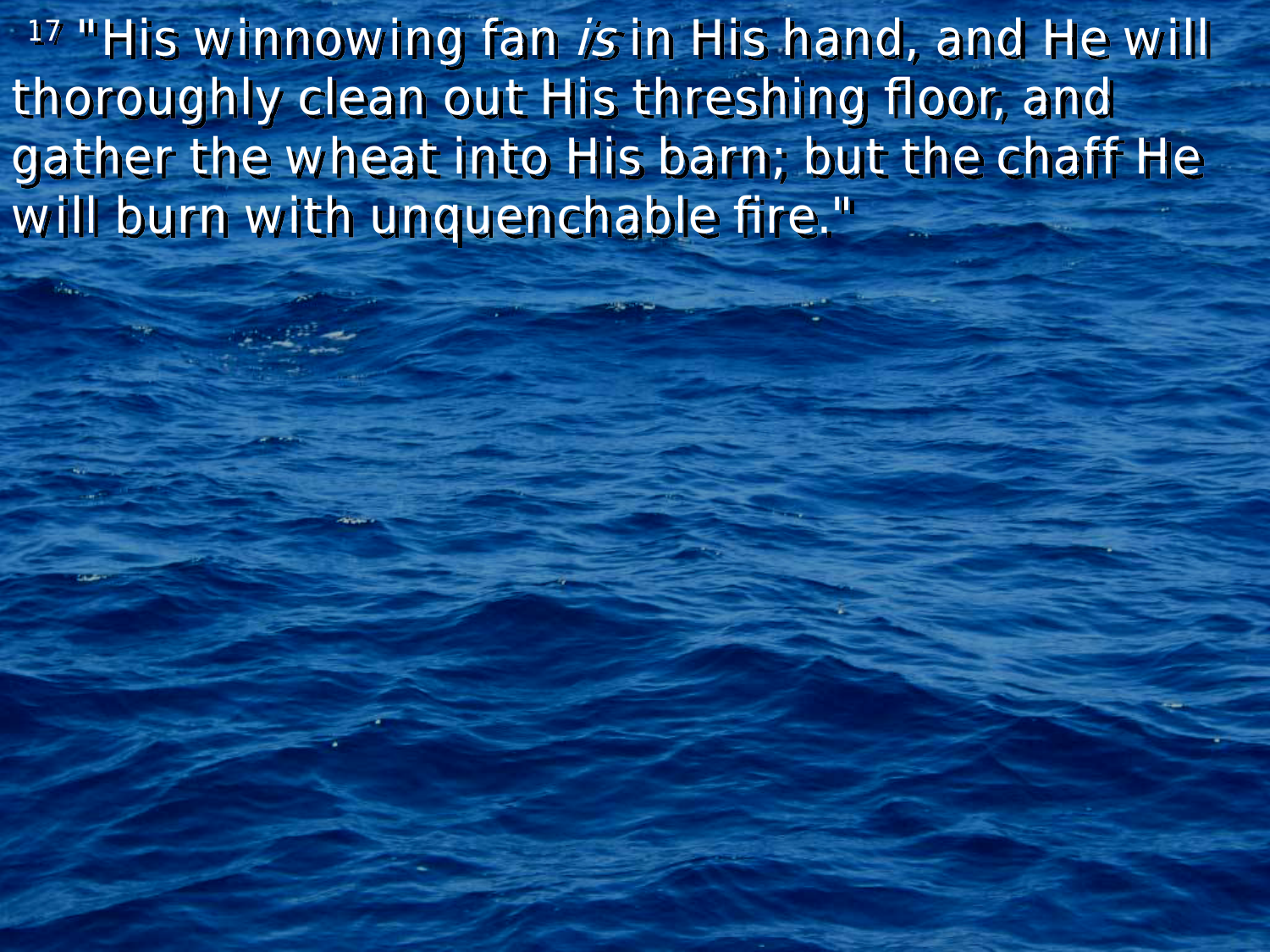

17 "His winnowing fan is in His hand, and He will thoroughly clean out His threshing floor, and gather the wheat into His barn; but the chaff He will burn with unquenchable fire."